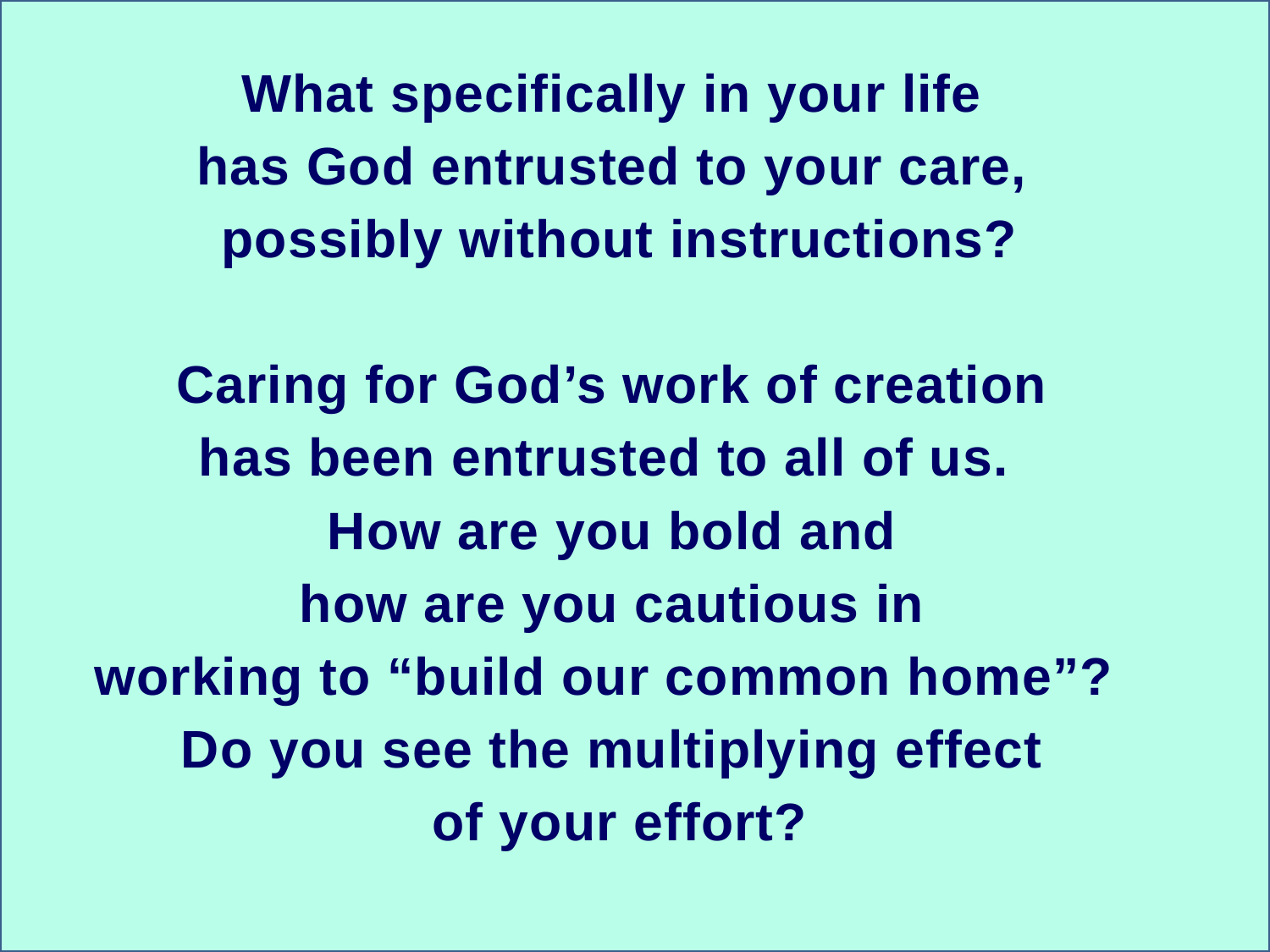

What specifically in your life
has God entrusted to your care,
possibly without instructions?

Caring for God’s work of creation
has been entrusted to all of us.
How are you bold and
how are you cautious in
working to “build our common home”?
Do you see the multiplying effect
of your effort?